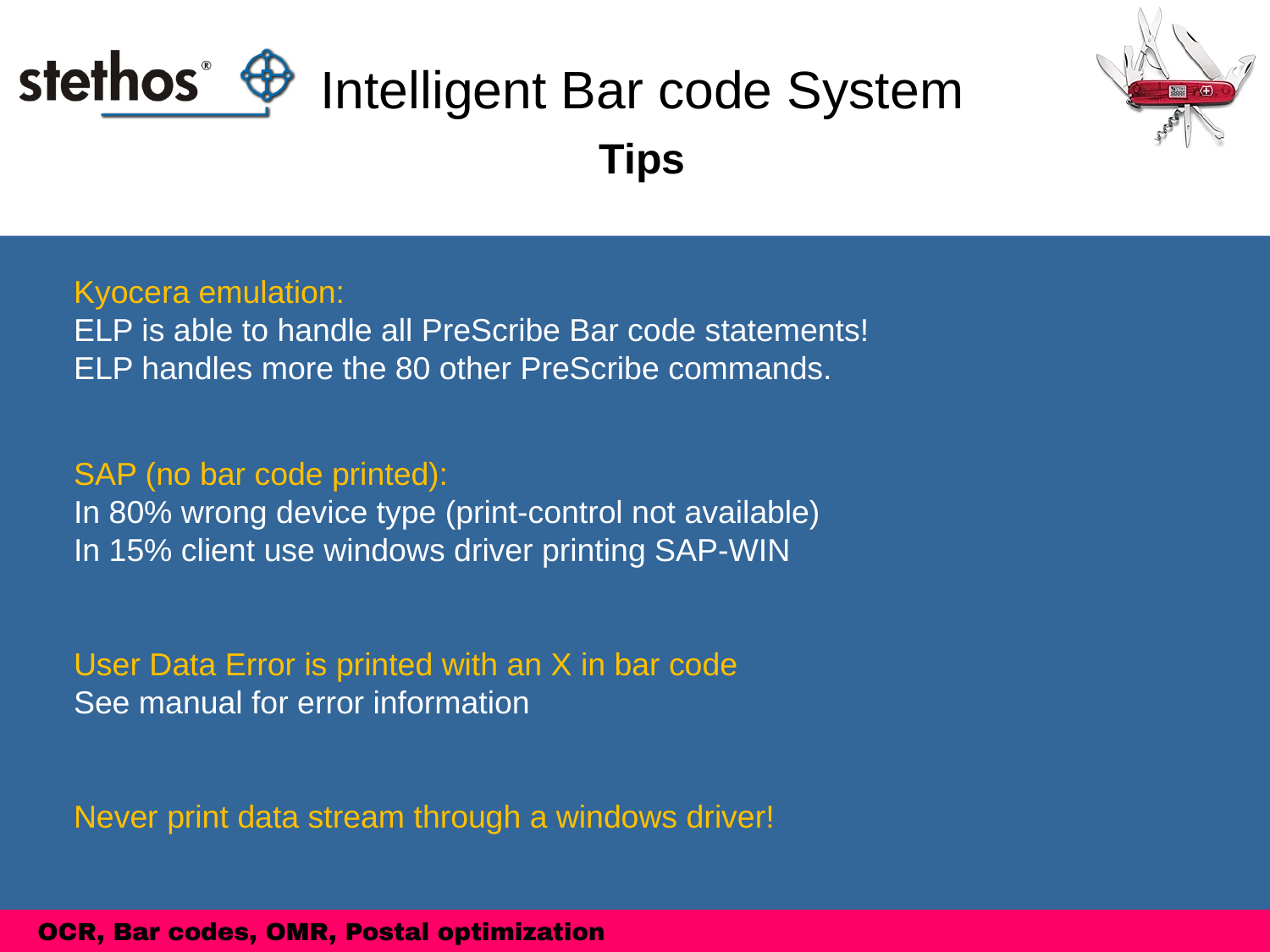

Intelligent Bar code System
Tips
Kyocera emulation:
ELP is able to handle all PreScribe Bar code statements!
ELP handles more the 80 other PreScribe commands.

SAP (no bar code printed):
In 80% wrong device type (print-control not available)
In 15% client use windows driver printing SAP-WIN

User Data Error is printed with an X in bar code
See manual for error information

Never print data stream through a windows driver!
   OCR, Bar codes, OMR, Postal optimization